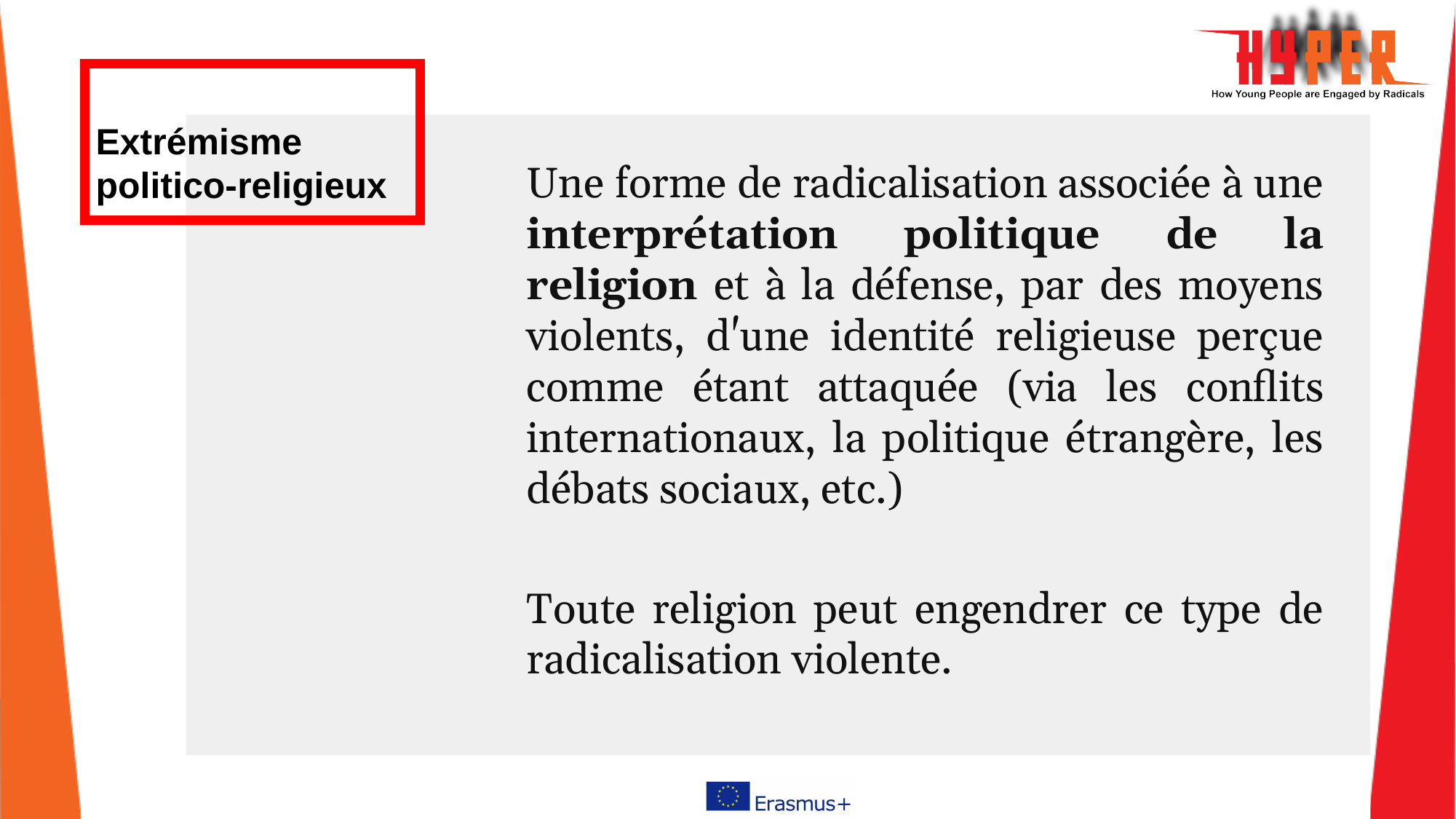

# Extrémisme politico-religieux
Une forme de radicalisation associée à une interprétation politique de la religion et à la défense, par des moyens violents, d'une identité religieuse perçue comme étant attaquée (via les conflits internationaux, la politique étrangère, les débats sociaux, etc.)

Toute religion peut engendrer ce type de radicalisation violente.